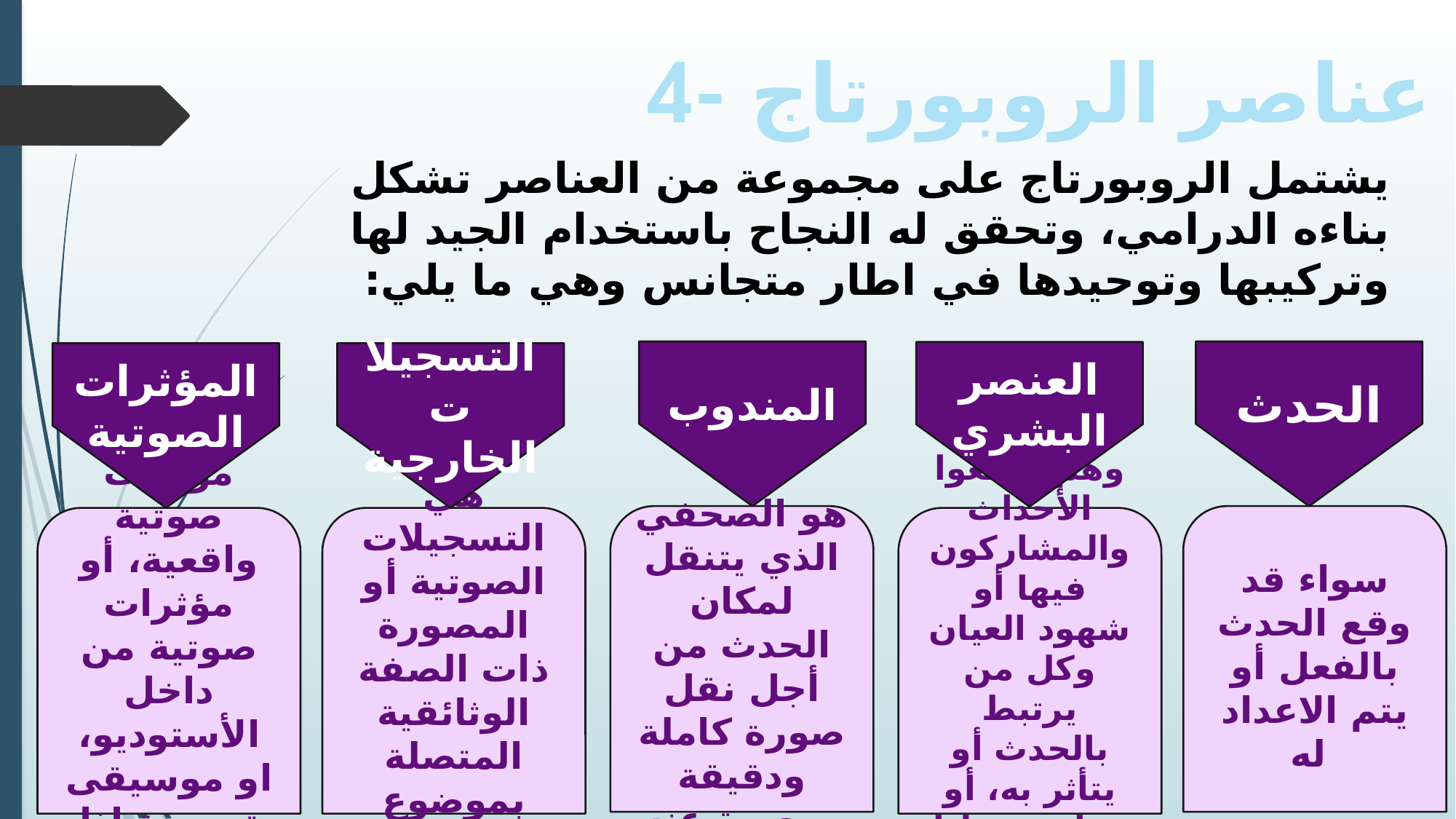

4- عناصر الروبورتاج
يشتمل الروبورتاج على مجموعة من العناصر تشكل بناءه الدرامي، وتحقق له النجاح باستخدام الجيد لها وتركيبها وتوحيدها في اطار متجانس وهي ما يلي:
المندوب
الحدث
العنصر البشري
المؤثرات الصوتية
التسجيلات الخارجية
هو الصحفي الذي يتنقل لمكان الحدث من أجل نقل صورة كاملة ودقيقة ومعبرة عنه
سواء قد وقع الحدث بالفعل أو يتم الاعداد له
وتكون إما مؤثرات صوتية واقعية، أو مؤثرات صوتية من داخل الأستوديو، او موسيقى تعبيرية إذا تطلب الأمر ذلك
هي التسجيلات الصوتية أو المصورة ذات الصفة الوثائقية المتصلة بموضوع الروبورتاج
وهم صانعوا الأحداث والمشاركون فيها أو شهود العيان وكل من يرتبط بالحدث أو يتأثر به، أو بنتائجه سلبا أو ايجابا